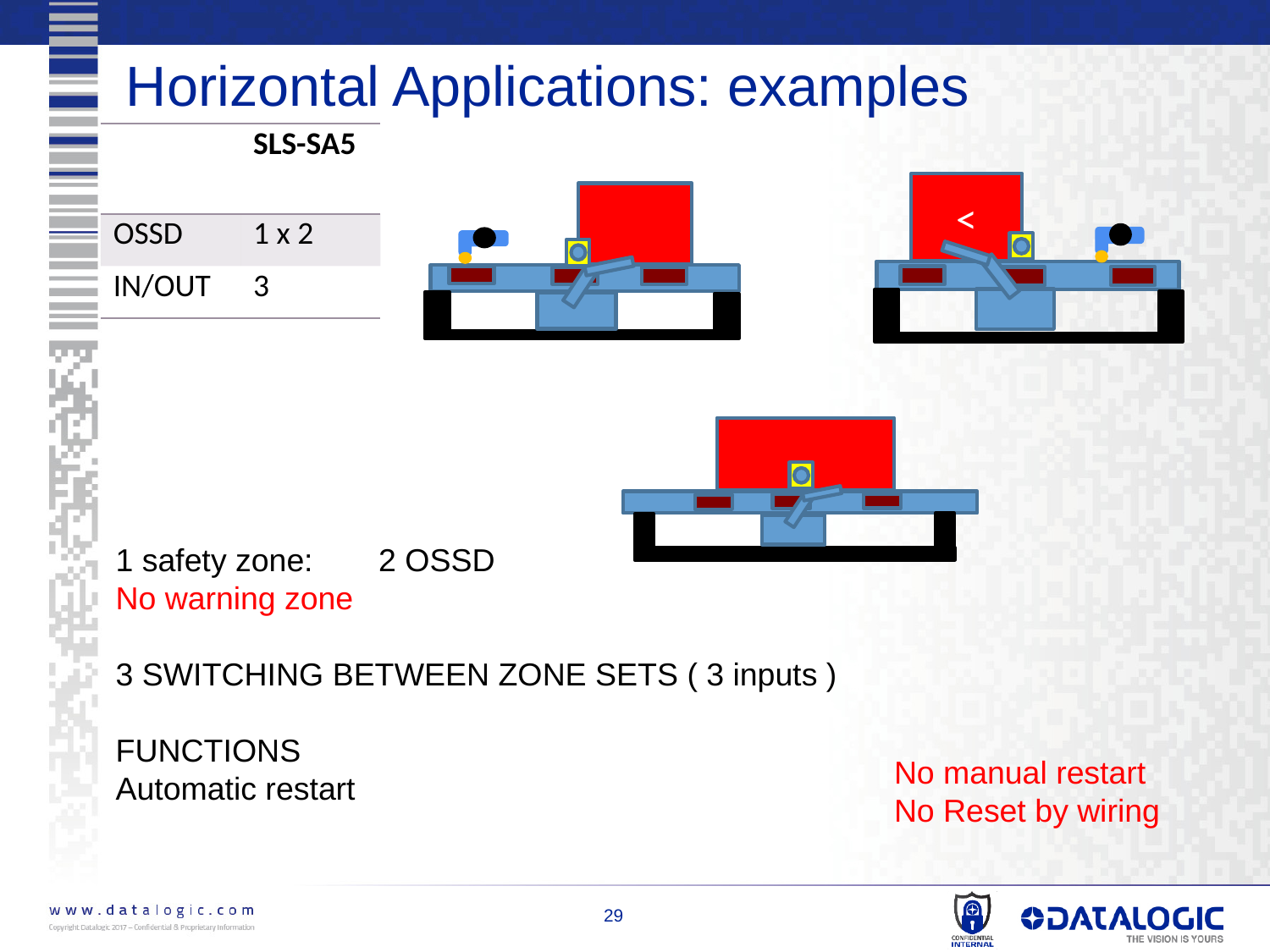

# Horizontal Applications: examples
|  | SLS-SA5 |
| --- | --- |
| OSSD | 1 x 2 |
| IN/OUT | 3 |
<

1 safety zone: 	 2 OSSD
No warning zone

3 SWITCHING BETWEEN ZONE SETS ( 3 inputs )

FUNCTIONS
Automatic restart

No manual restart
No Reset by wiring
29